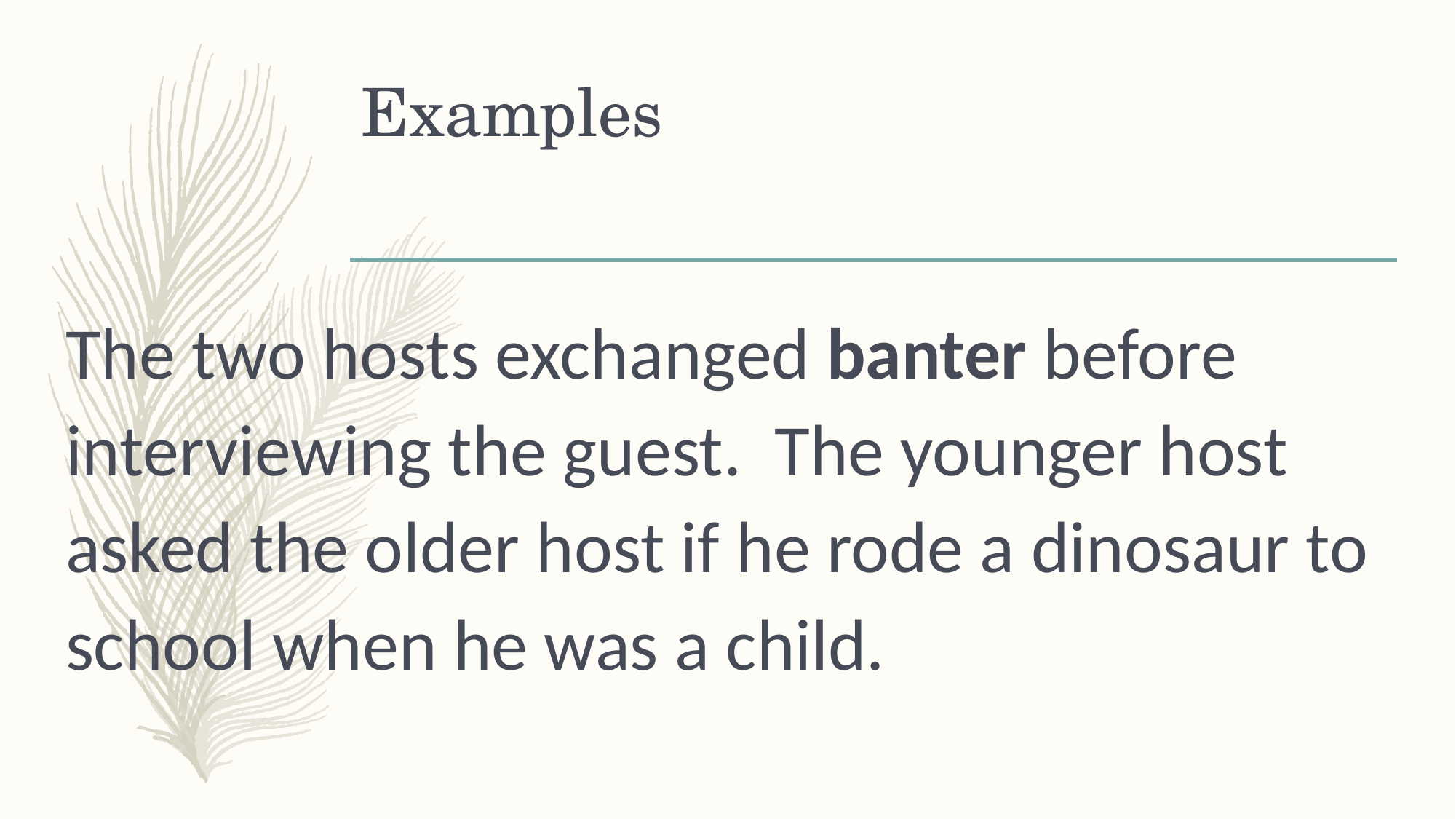

# Examples
The two hosts exchanged banter before interviewing the guest.  The younger host asked the older host if he rode a dinosaur to school when he was a child.